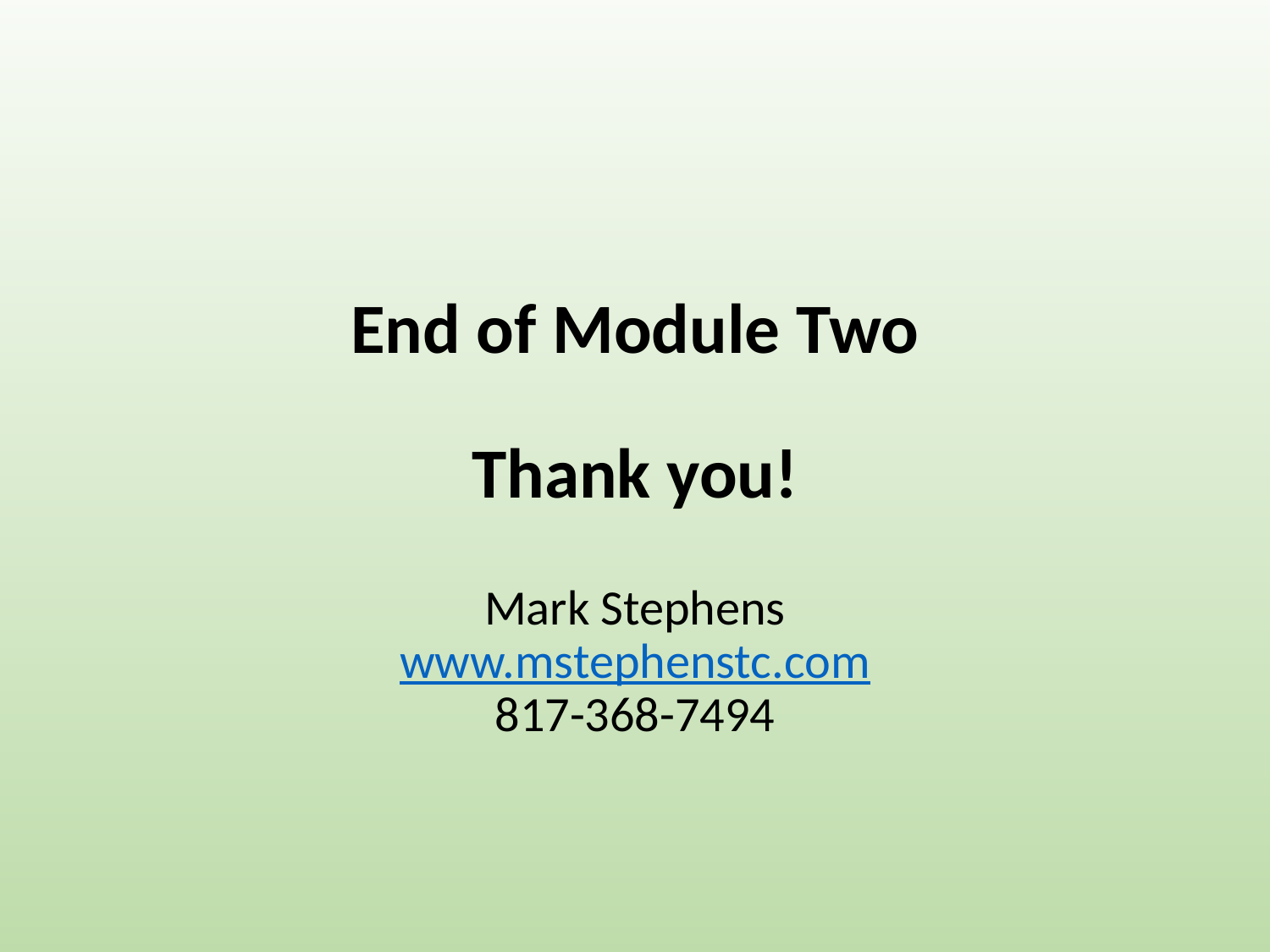

# End of Module Two Thank you! Mark Stephens www.mstephenstc.com 817-368-7494